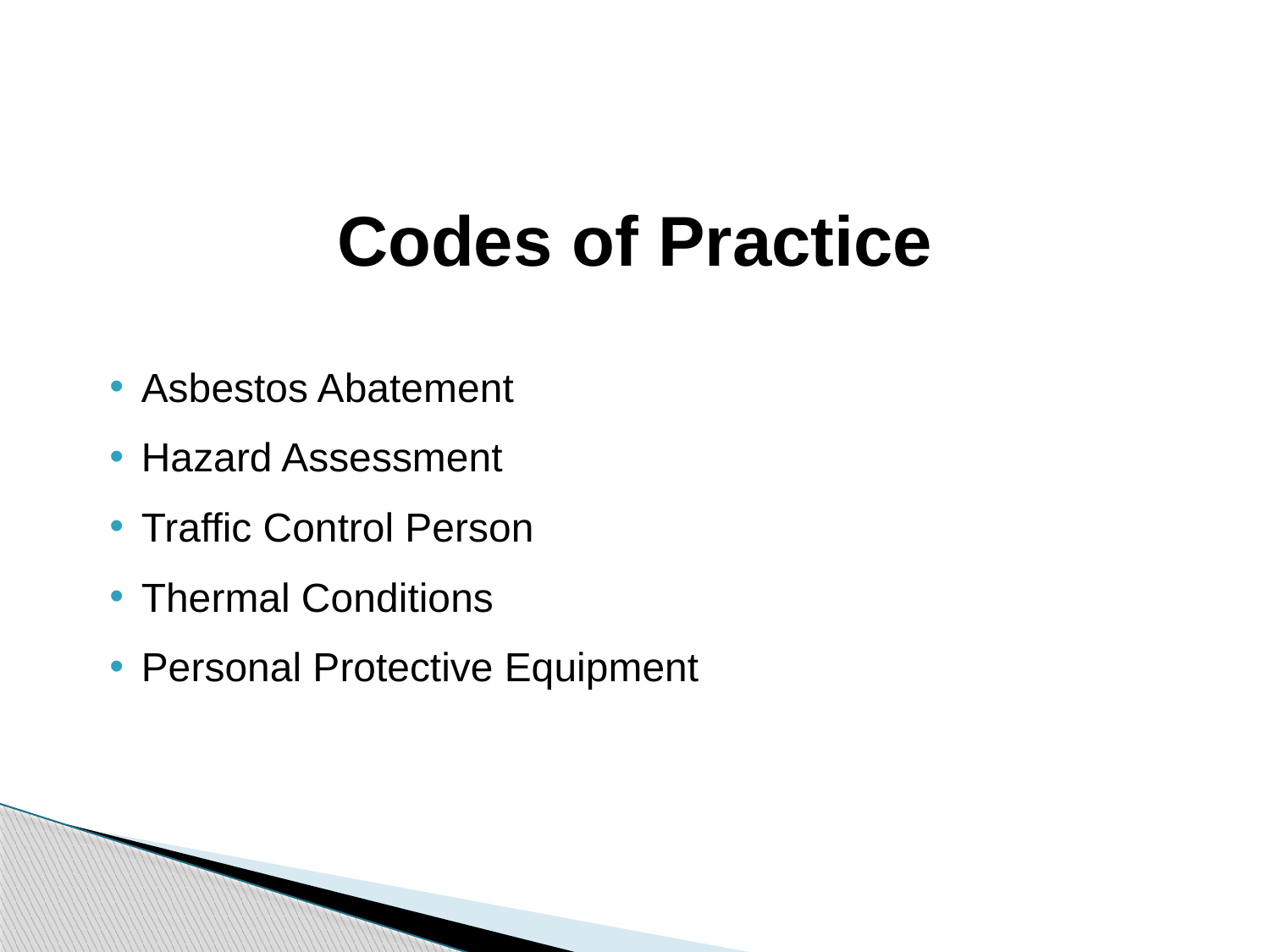

# Codes of Practice

Asbestos Abatement
Hazard Assessment
Traffic Control Person
Thermal Conditions
Personal Protective Equipment